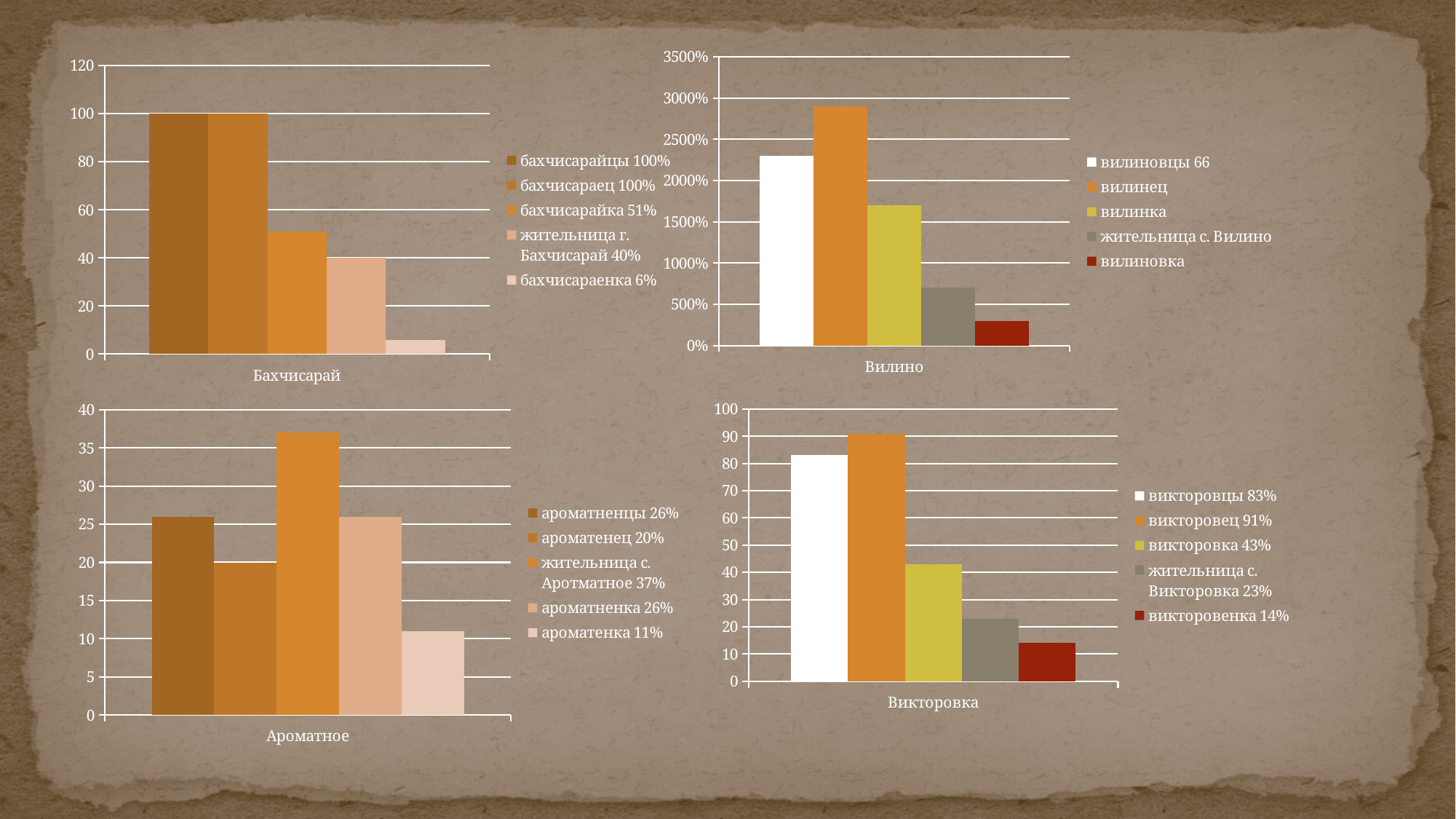

### Chart

| Category | вилиновцы 66 | вилинец | вилинка | жительница с. Вилино | вилиновка |
|---|---|---|---|---|---|
| Вилино | 23.0 | 29.0 | 17.0 | 7.0 | 3.0 |

### Chart

| Category | бахчисарайцы 100% | бахчисараец 100% | бахчисарайка 51% | жительница г. Бахчисарай 40% | бахчисараенка 6% |
|---|---|---|---|---|---|
| Бахчисарай | 100.0 | 100.0 | 51.0 | 40.0 | 6.0 |

### Chart

| Category | ароматненцы 26% | ароматенец 20% | жительница с. Аротматное 37% | ароматненка 26% | ароматенка 11% |
|---|---|---|---|---|---|
| Ароматное | 26.0 | 20.0 | 37.0 | 26.0 | 11.0 |

### Chart

| Category | викторовцы 83% | викторовец 91% | викторовка 43% | жительница с. Викторовка 23% | викторовенка 14% |
|---|---|---|---|---|---|
| Викторовка | 83.0 | 91.0 | 43.0 | 23.0 | 14.0 |